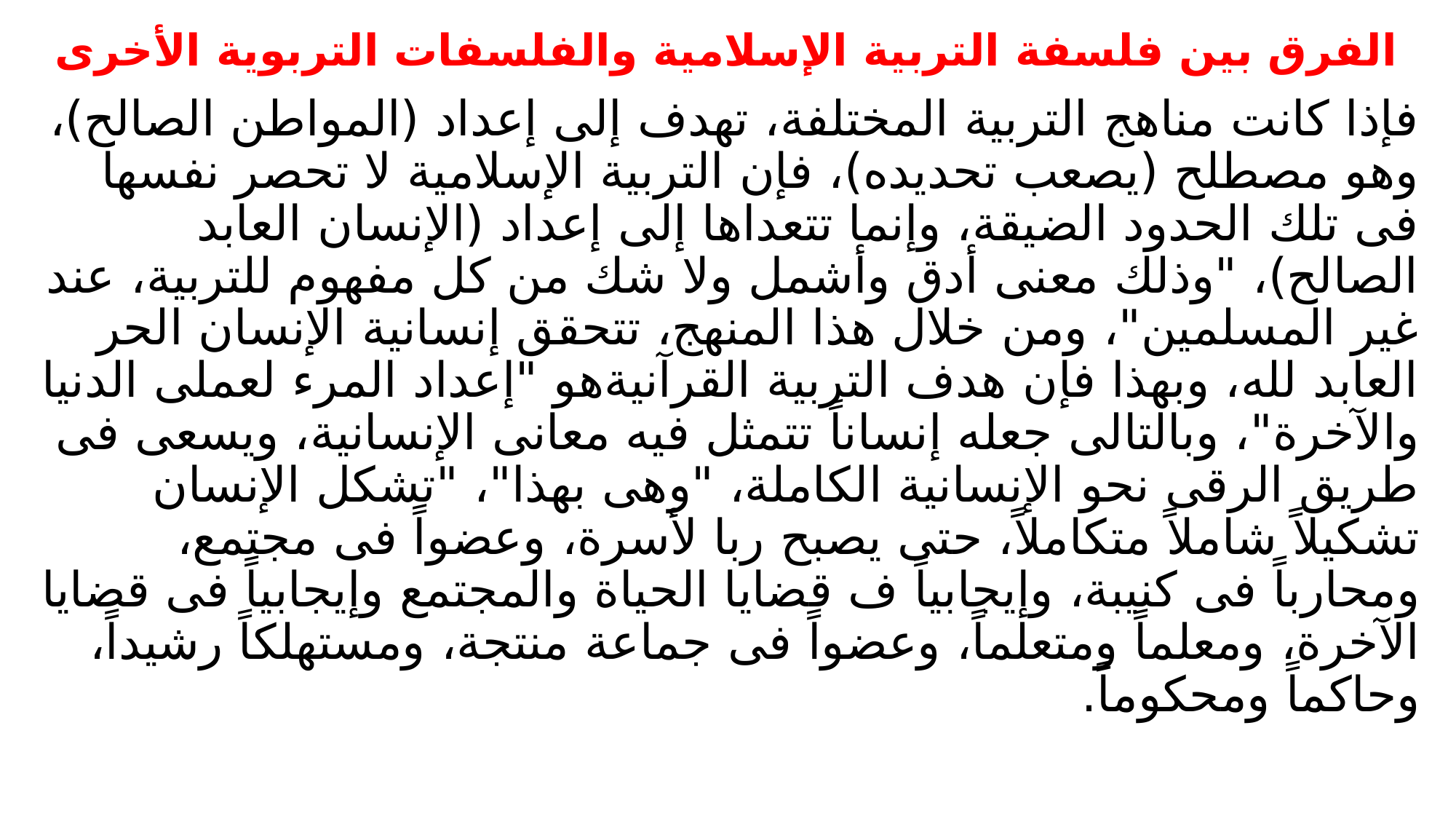

# الفرق بين فلسفة التربية الإسلامية والفلسفات التربوية الأخرى
فإذا كانت مناهج التربية المختلفة، تهدف إلى إعداد (المواطن الصالح)، وهو مصطلح (يصعب تحديده)، فإن التربية الإسلامية لا تحصر نفسها فى تلك الحدود الضيقة، وإنما تتعداها إلى إعداد (الإنسان العابد الصالح)، "وذلك معنى أدق وأشمل ولا شك من كل مفهوم للتربية، عند غير المسلمين"، ومن خلال هذا المنهج، تتحقق إنسانية الإنسان الحر العابد لله، وبهذا فإن هدف التربية القرآنيةهو "إعداد المرء لعملى الدنيا والآخرة"، وبالتالى جعله إنساناً تتمثل فيه معانى الإنسانية، ويسعى فى طريق الرقى نحو الإنسانية الكاملة، "وهى بهذا"، "تشكل الإنسان تشكيلاً شاملاً متكاملاً، حتى يصبح ربا لأسرة، وعضواً فى مجتمع، ومحارباً فى كنيبة، وإيجابياً ف قضايا الحياة والمجتمع وإيجابياً فى قضايا الآخرة، ومعلماً ومتعلماً، وعضواً فى جماعة منتجة، ومستهلكاً رشيداً، وحاكماً ومحكوماً.